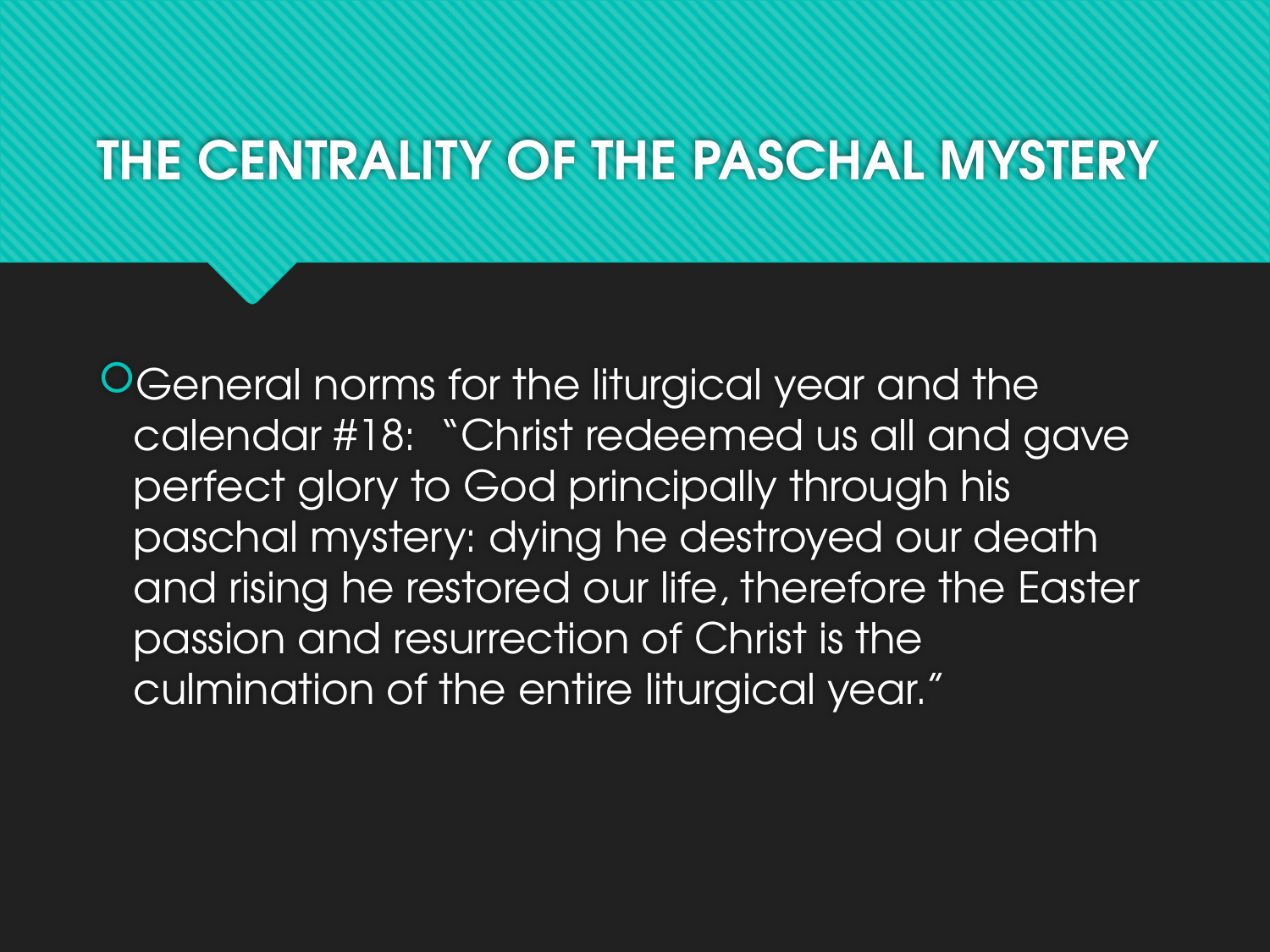

# THE CENTRALITY OF THE PASCHAL MYSTERY
General norms for the liturgical year and the calendar #18:  “Christ redeemed us all and gave perfect glory to God principally through his paschal mystery: dying he destroyed our death and rising he restored our life, therefore the Easter passion and resurrection of Christ is the culmination of the entire liturgical year.”